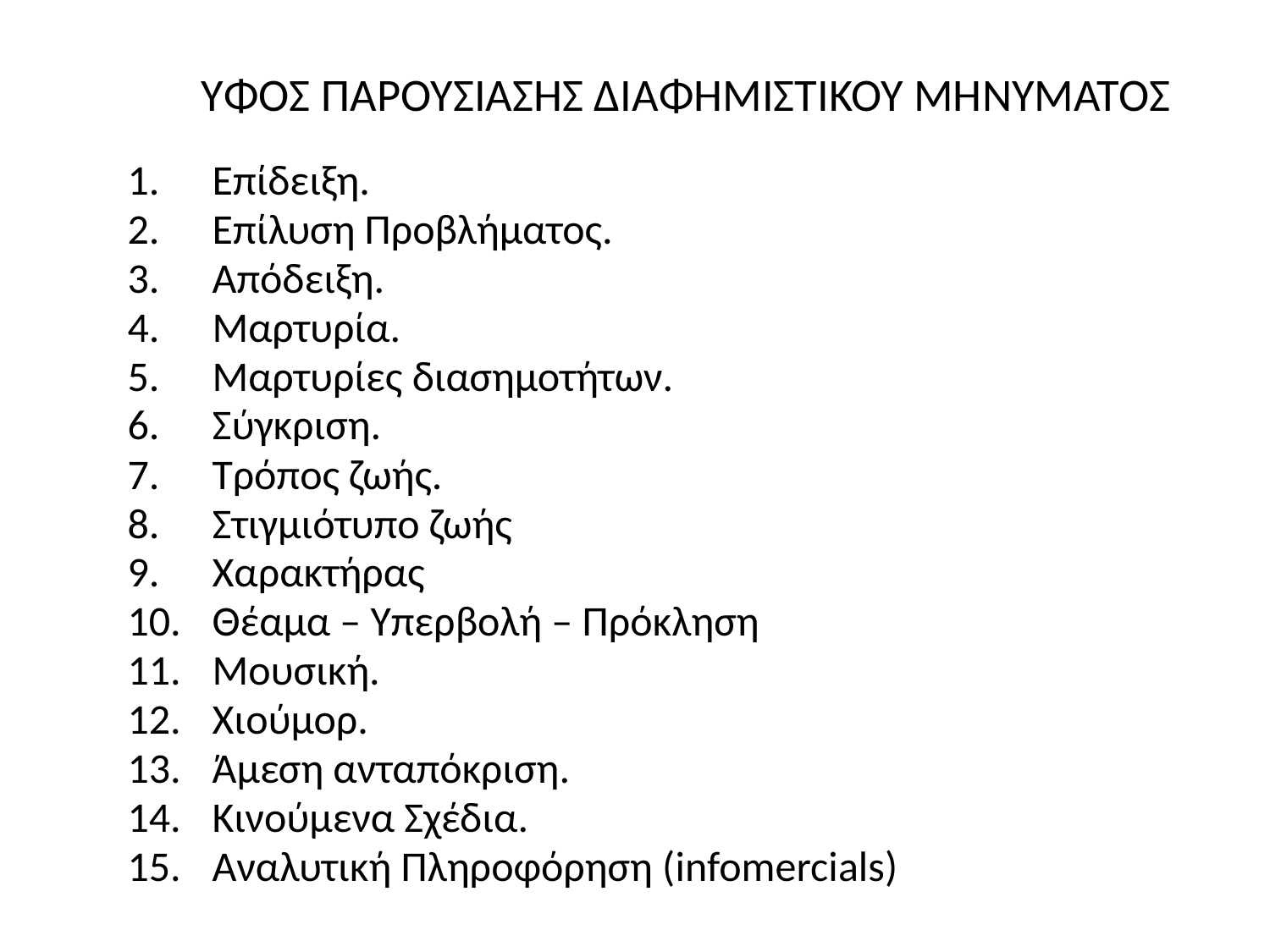

# ΥΦΟΣ ΠΑΡΟΥΣΙΑΣΗΣ ΔΙΑΦΗΜΙΣΤΙΚΟΥ ΜΗΝΥΜΑΤΟΣ
Επίδειξη.
Επίλυση Προβλήματος.
Απόδειξη.
Μαρτυρία.
Μαρτυρίες διασημοτήτων.
Σύγκριση.
Τρόπος ζωής.
Στιγμιότυπο ζωής
Χαρακτήρας
Θέαμα – Υπερβολή – Πρόκληση
Μουσική.
Χιούμορ.
Άμεση ανταπόκριση.
Κινούμενα Σχέδια.
Αναλυτική Πληροφόρηση (infomercials)